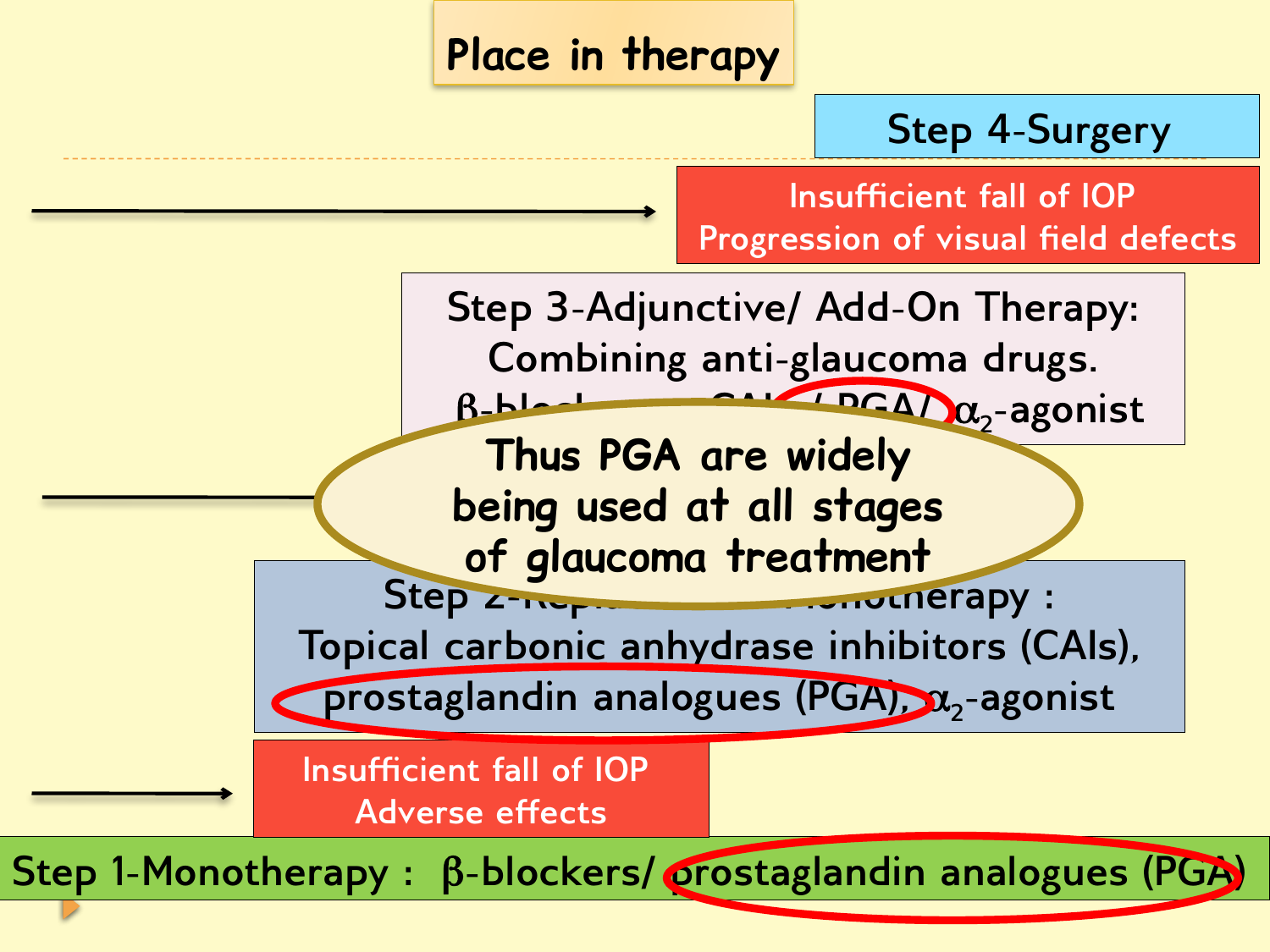

# Place in therapy
Step 4-Surgery
Insufficient fall of IOP
Progression of visual field defects
Step 3-Adjunctive/ Add-On Therapy:
Combining anti-glaucoma drugs.
 β-blockers + CAIs / PGA/ α2-agonist

Thus PGA are widely being used at all stages of glaucoma treatment
Insufficient fall of IOP
Progression of visual field defects
Step 2-Replacement Monotherapy :
Topical carbonic anhydrase inhibitors (CAIs), prostaglandin analogues (PGA), α2-agonist

Insufficient fall of IOP
Adverse effects

Step 1-Monotherapy :  β-blockers/ prostaglandin analogues (PGA)